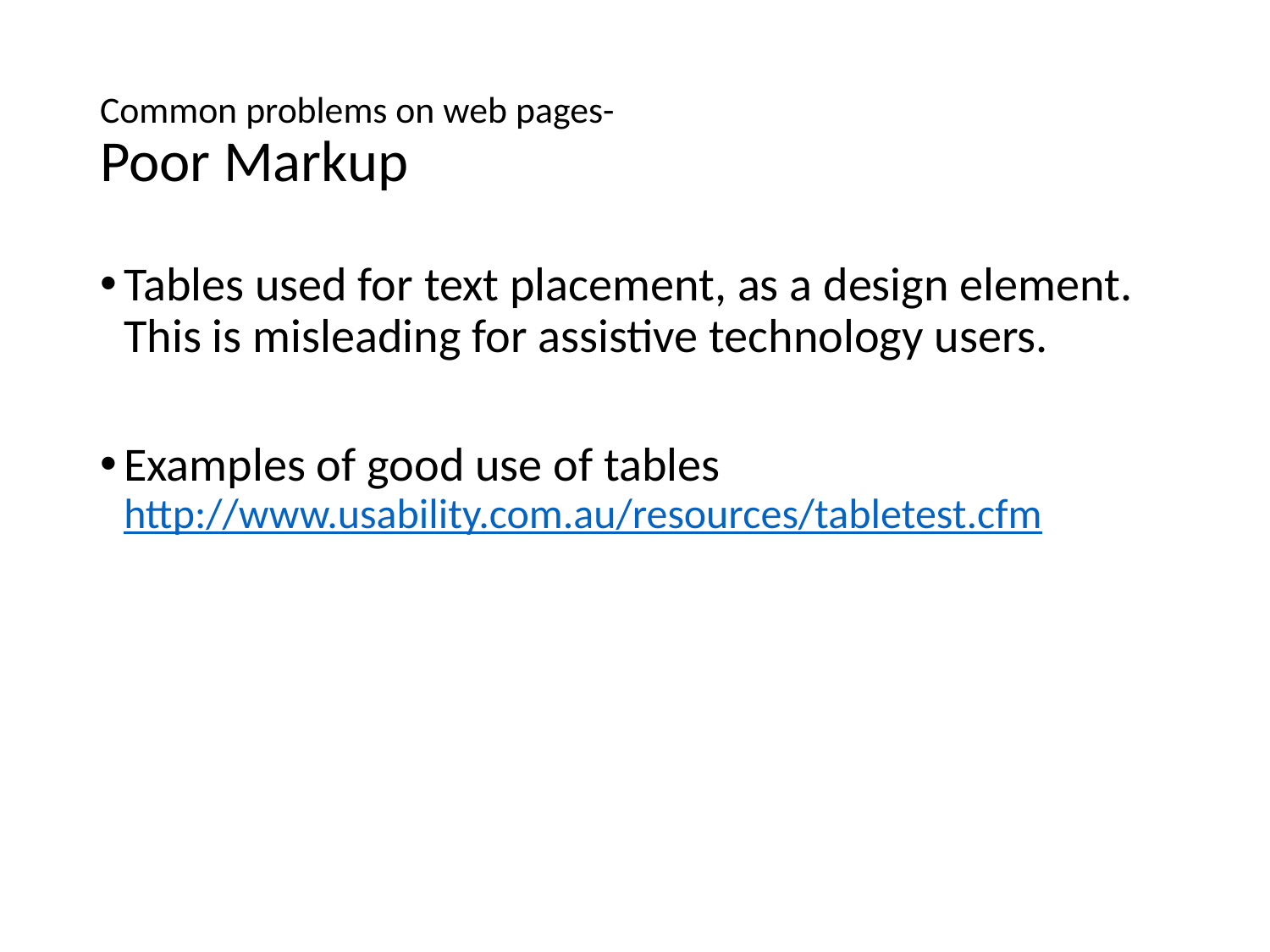

# Common problems on web pages- Poor Markup
Tables used for text placement, as a design element. This is misleading for assistive technology users.

Examples of good use of tables
http://www.usability.com.au/resources/tabletest.cfm